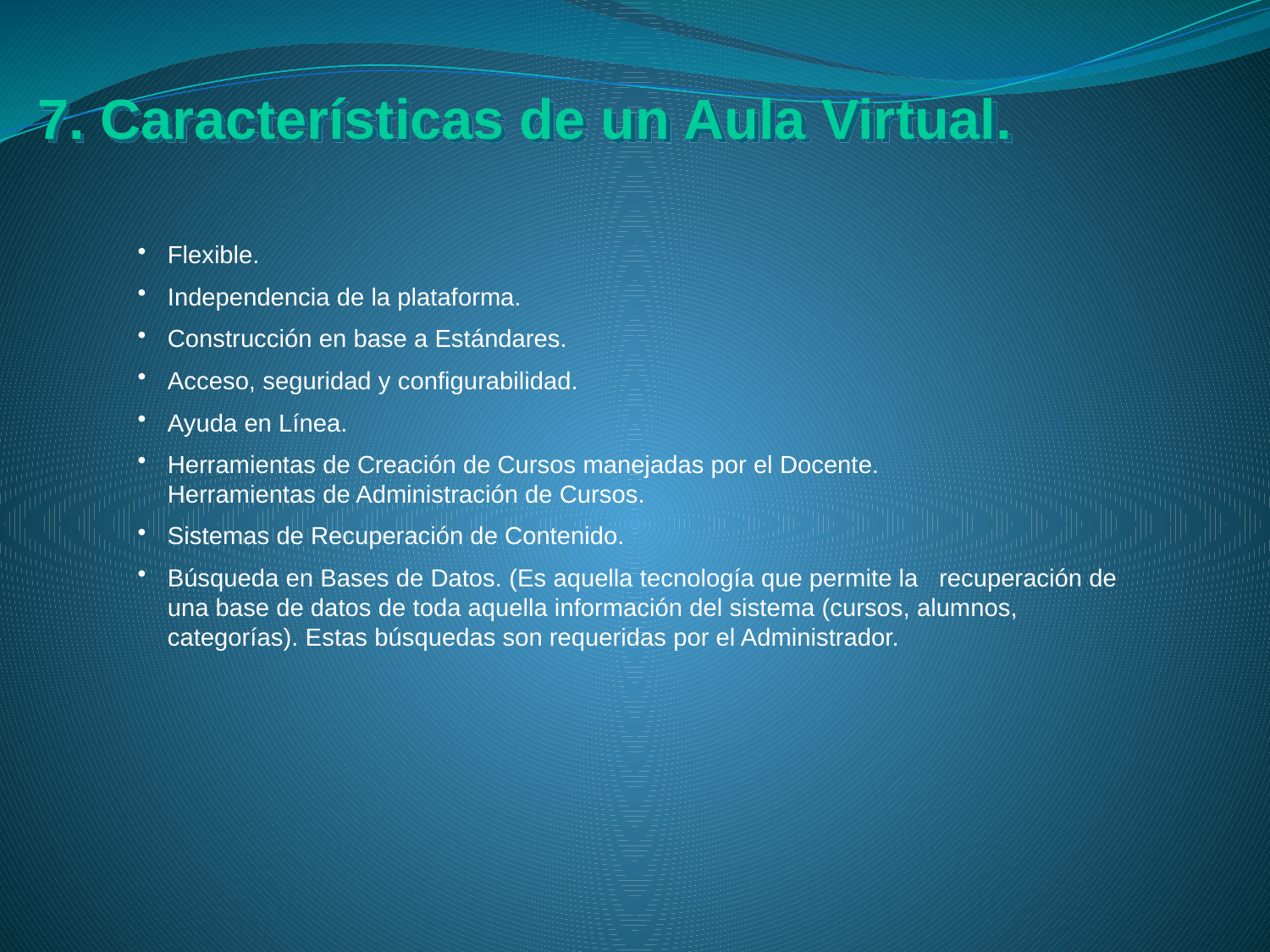

7. Características de un Aula Virtual.
Flexible.
Independencia de la plataforma.
Construcción en base a Estándares.
Acceso, seguridad y configurabilidad.
Ayuda en Línea.
Herramientas de Creación de Cursos manejadas por el Docente.
Herramientas de Administración de Cursos.
Sistemas de Recuperación de Contenido.
Búsqueda en Bases de Datos. (Es aquella tecnología que permite la   recuperación de una base de datos de toda aquella información del sistema (cursos, alumnos, categorías). Estas búsquedas son requeridas por el Administrador.